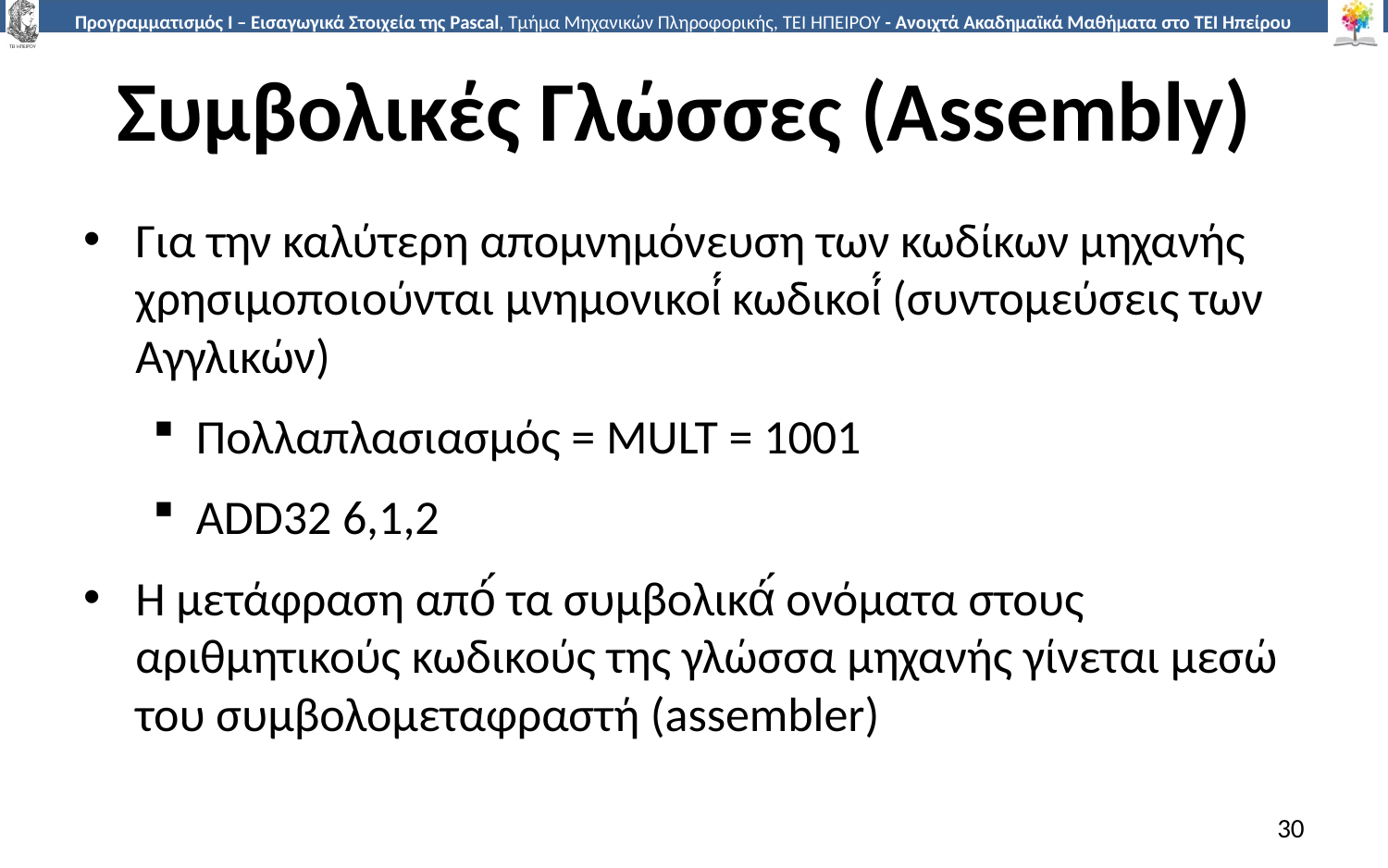

# Συμβολικές Γλώσσες (Assembly)
Για την καλύτερη απομνημόνευση των κωδίκων μηχανής χρησιμοποιούνται μνημονικοί́ κωδικοί́ (συντομεύσεις των Αγγλικών)
Πολλαπλασιασμός = MULT = 1001
ADD32 6,1,2
Η μετάφραση από́ τα συμβολικά́ ονόματα στους αριθμητικούς κωδικούς της γλώσσα μηχανής γίνεται μεσώ του συμβολομεταφραστή (assembler)

30